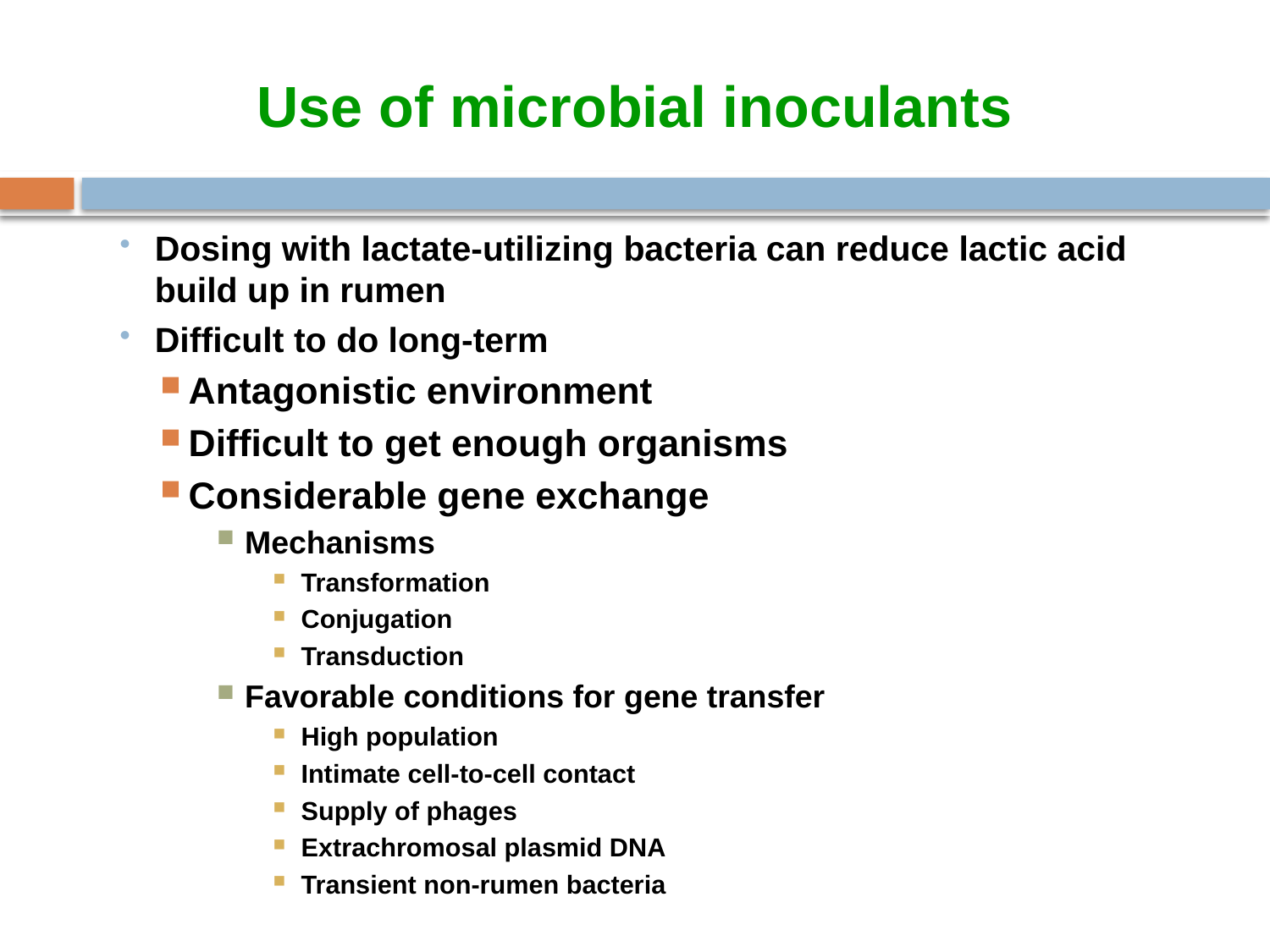

Use of microbial inoculants

Dosing with lactate-utilizing bacteria can reduce lactic acid build up in rumen
Difficult to do long-term
Antagonistic environment
Difficult to get enough organisms
Considerable gene exchange
Mechanisms
Transformation
Conjugation
Transduction
Favorable conditions for gene transfer
High population
Intimate cell-to-cell contact
Supply of phages
Extrachromosal plasmid DNA
Transient non-rumen bacteria